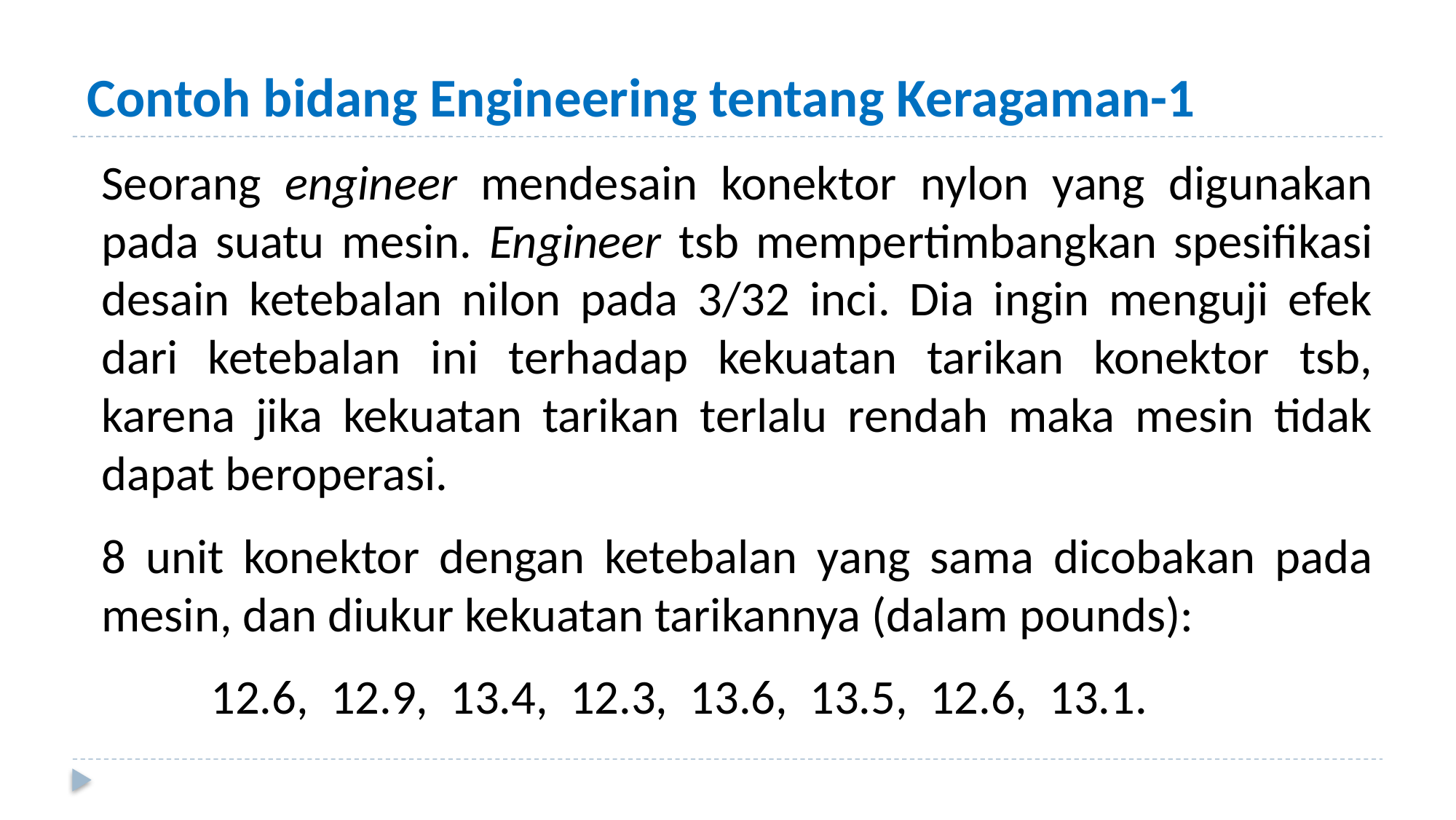

# Contoh bidang Engineering tentang Keragaman-1
Seorang engineer mendesain konektor nylon yang digunakan pada suatu mesin. Engineer tsb mempertimbangkan spesifikasi desain ketebalan nilon pada 3/32 inci. Dia ingin menguji efek dari ketebalan ini terhadap kekuatan tarikan konektor tsb, karena jika kekuatan tarikan terlalu rendah maka mesin tidak dapat beroperasi.
8 unit konektor dengan ketebalan yang sama dicobakan pada mesin, dan diukur kekuatan tarikannya (dalam pounds):
	12.6,  12.9,  13.4,  12.3,  13.6,  13.5,  12.6,  13.1.